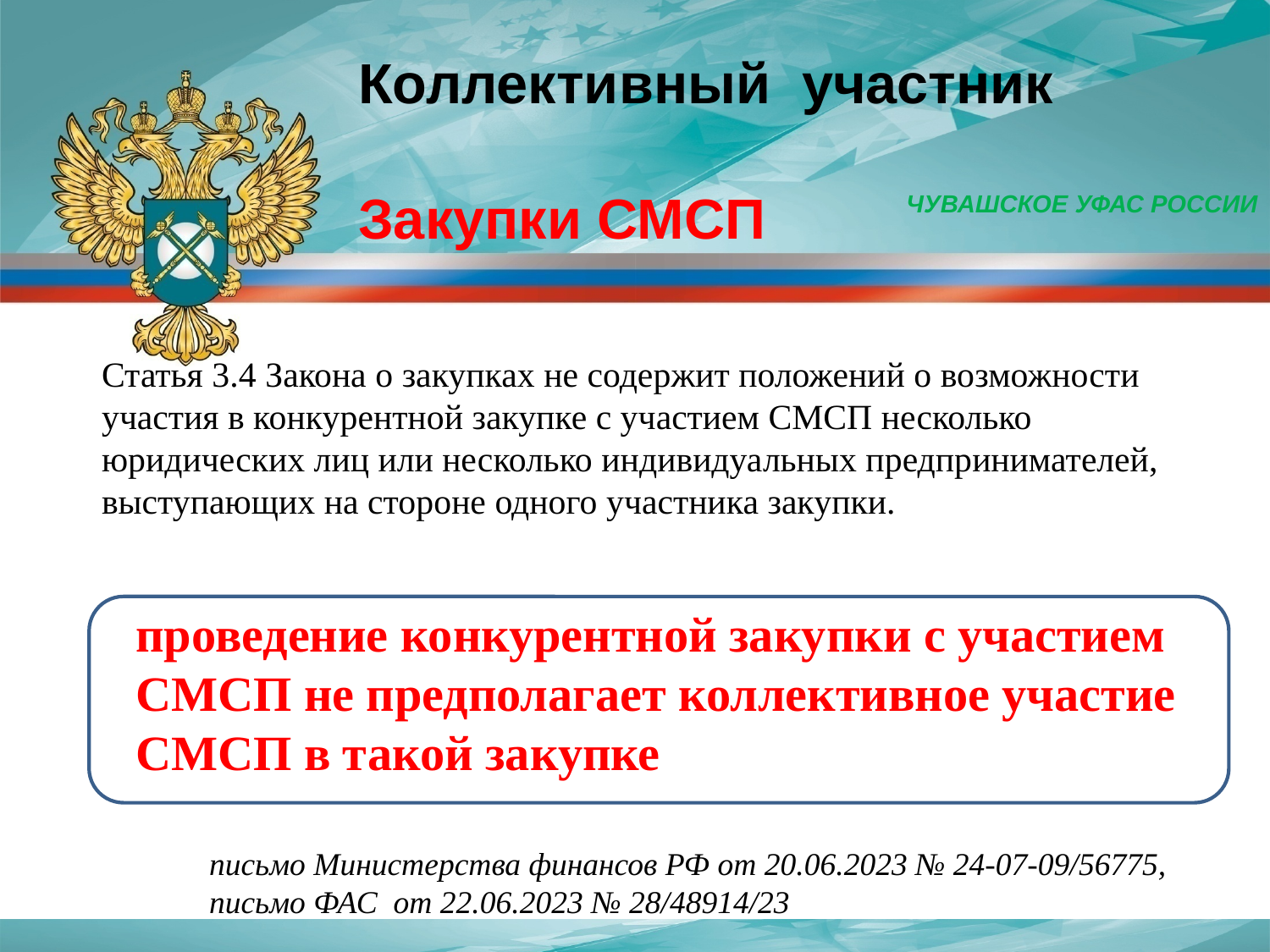

Коллективный  участник

Закупки СМСП

ЧУВАШСКОЕ УФАС РОССИИ
Статья 3.4 Закона о закупках не содержит положений о возможности участия в конкурентной закупке с участием СМСП несколько юридических лиц или несколько индивидуальных предпринимателей, выступающих на стороне одного участника закупки.

проведение конкурентной закупки с участием СМСП не предполагает коллективное участие СМСП в такой закупке
письмо Министерства финансов РФ от 20.06.2023 № 24-07-09/56775,
письмо ФАС  от 22.06.2023 № 28/48914/23